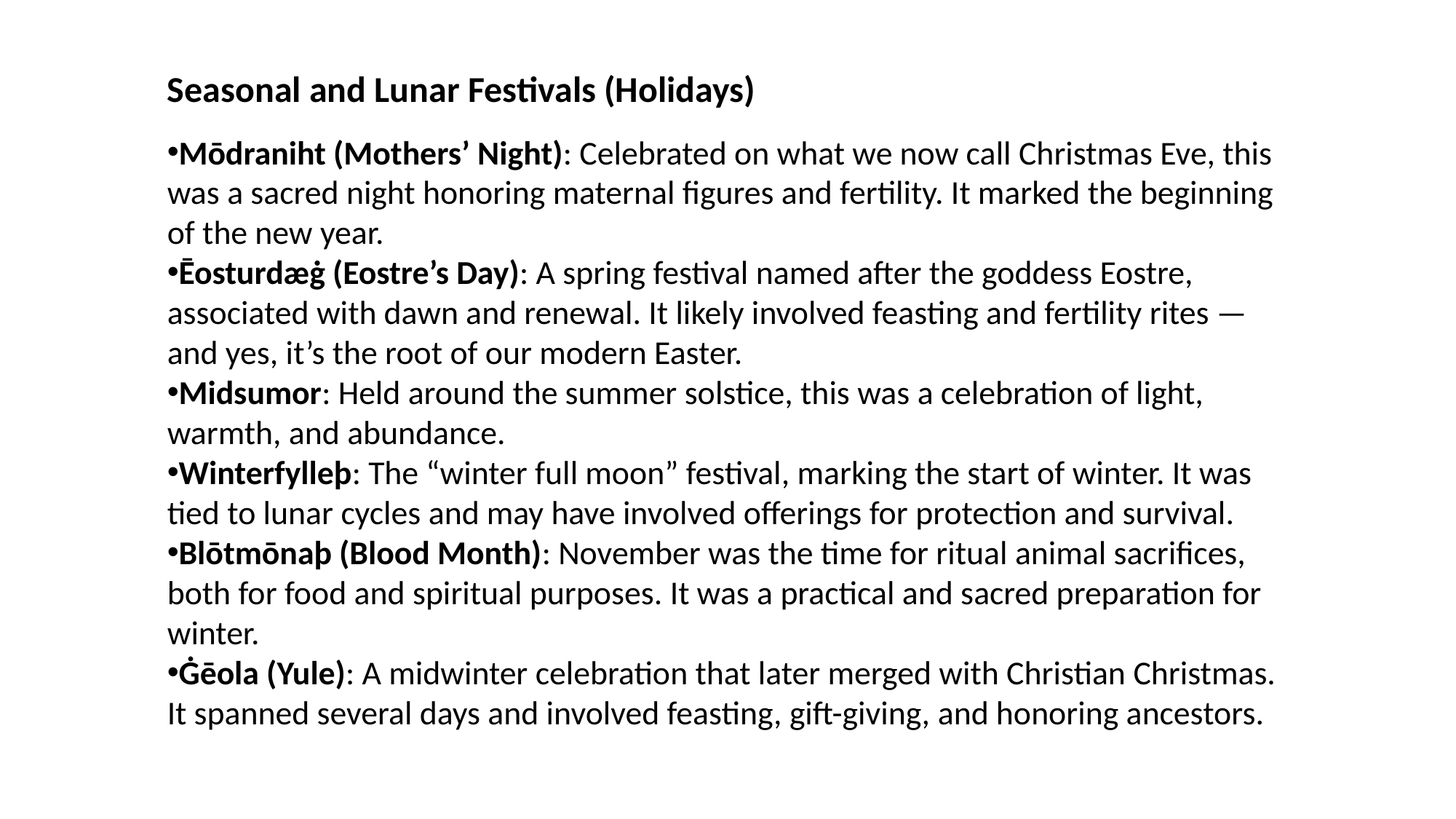

Seasonal and Lunar Festivals (Holidays)
Mōdraniht (Mothers’ Night): Celebrated on what we now call Christmas Eve, this was a sacred night honoring maternal figures and fertility. It marked the beginning of the new year.
Ēosturdæġ (Eostre’s Day): A spring festival named after the goddess Eostre, associated with dawn and renewal. It likely involved feasting and fertility rites — and yes, it’s the root of our modern Easter.
Midsumor: Held around the summer solstice, this was a celebration of light, warmth, and abundance.
Winterfylleþ: The “winter full moon” festival, marking the start of winter. It was tied to lunar cycles and may have involved offerings for protection and survival.
Blōtmōnaþ (Blood Month): November was the time for ritual animal sacrifices, both for food and spiritual purposes. It was a practical and sacred preparation for winter.
Ġēola (Yule): A midwinter celebration that later merged with Christian Christmas. It spanned several days and involved feasting, gift-giving, and honoring ancestors.